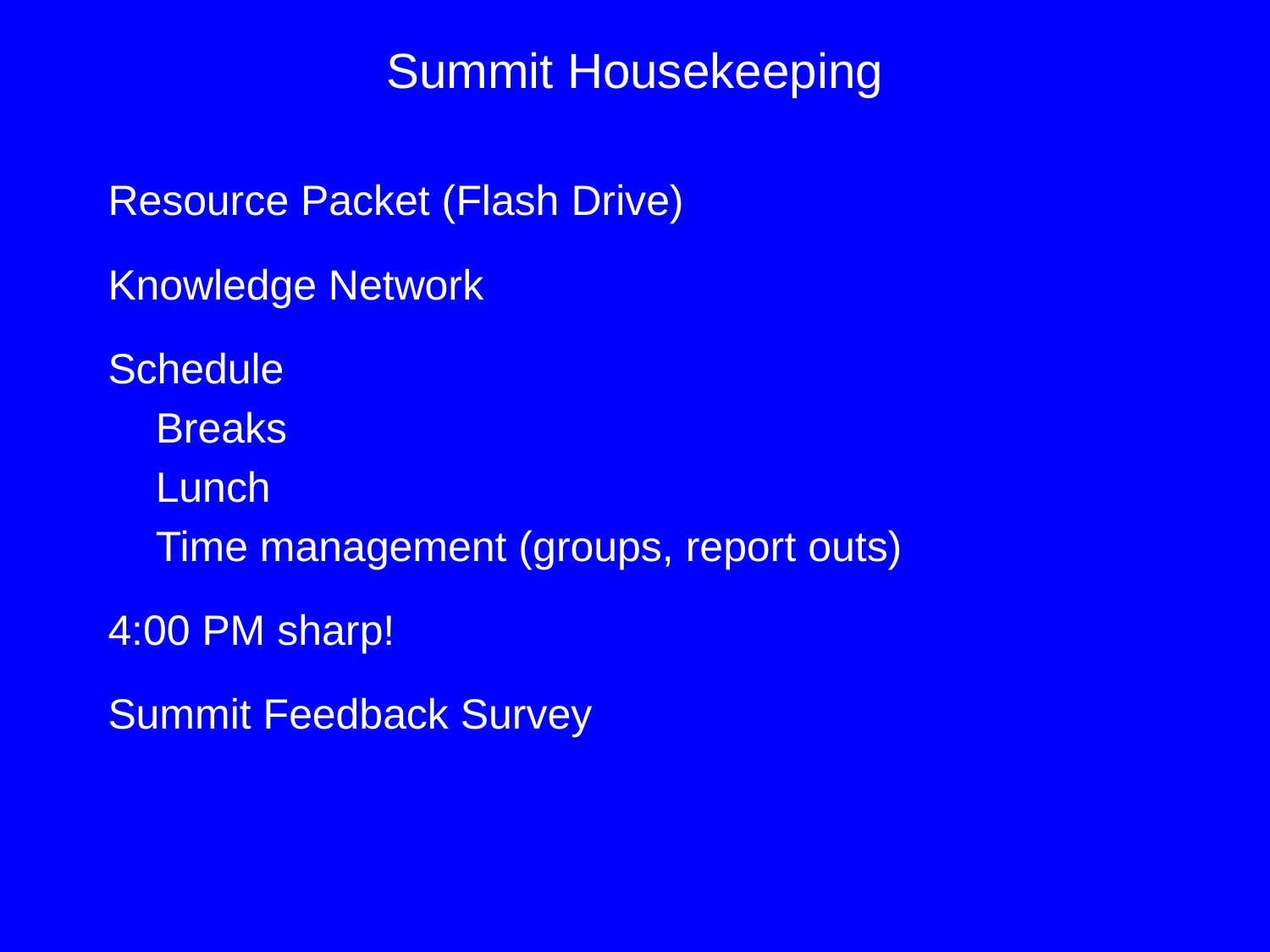

# Summit Housekeeping

Resource Packet (Flash Drive)

Knowledge Network

Schedule
	Breaks
	Lunch
	Time management (groups, report outs)

4:00 PM sharp!

Summit Feedback Survey